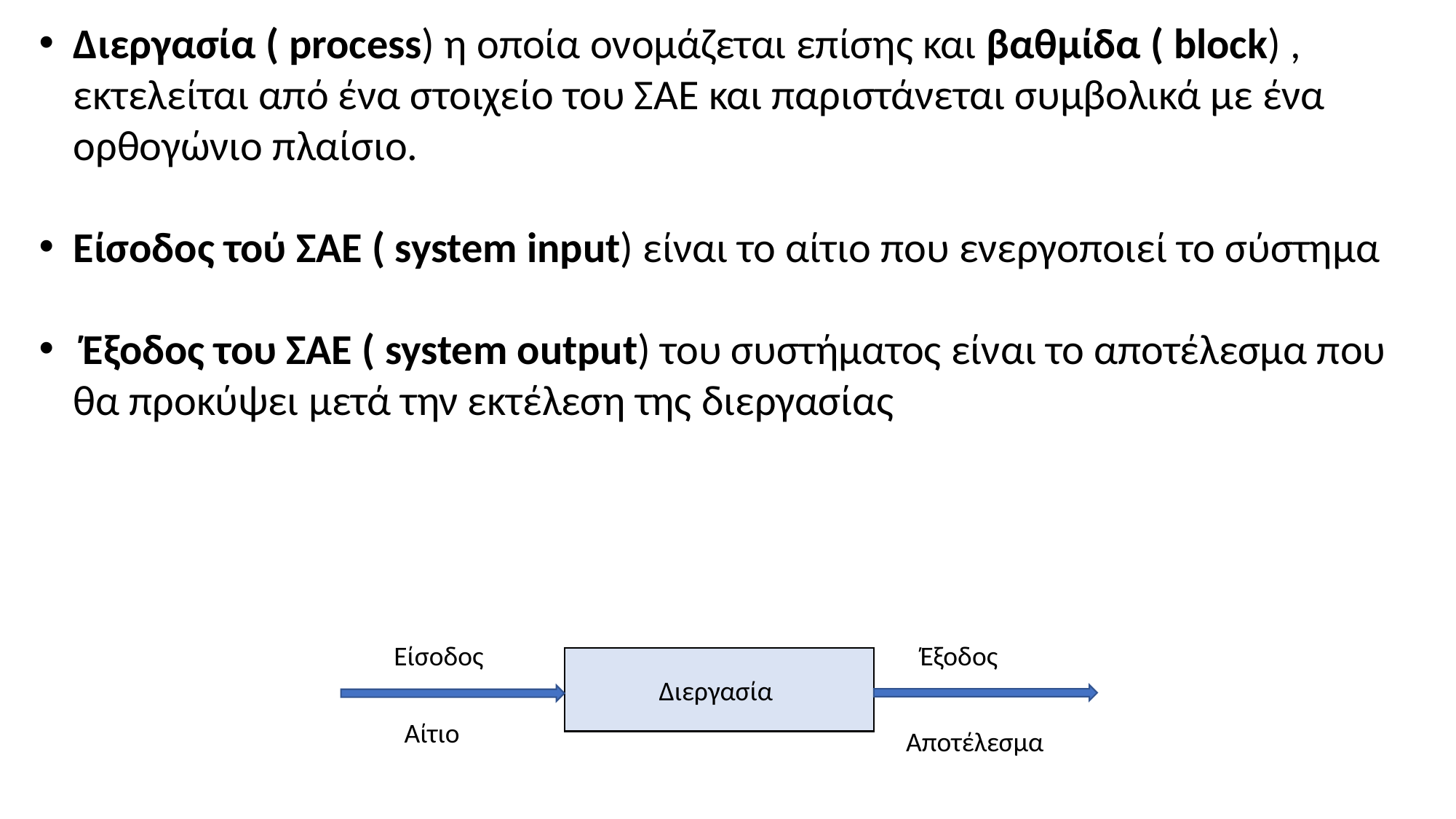

Διεργασία ( process) η οποία ονομάζεται επίσης και βαθμίδα ( block) , εκτελείται από ένα στοιχείο του ΣΑΕ και παριστάνεται συμβολικά με ένα ορθογώνιο πλαίσιο.

Είσοδος τού ΣΑΕ ( system input) είναι το αίτιο που ενεργοποιεί το σύστημα

 Έξοδος του ΣΑΕ ( system output) του συστήματος είναι το αποτέλεσμα που θα προκύψει μετά την εκτέλεση της διεργασίας

    Είσοδος
Έξοδος
Διεργασία

     Αίτιο
Αποτέλεσμα